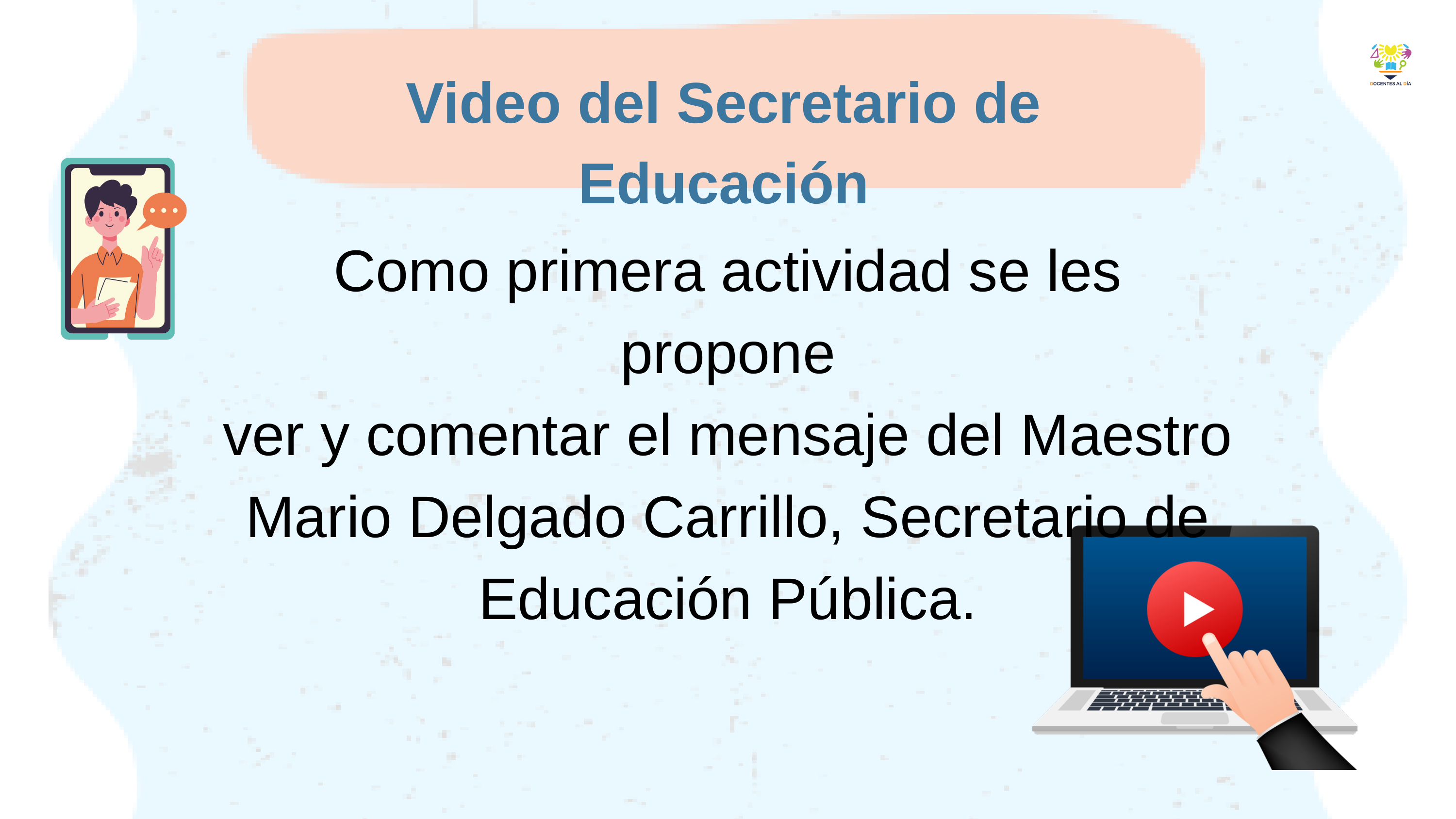

Video del Secretario de Educación

Como primera actividad se les propone
ver y comentar el mensaje del Maestro
Mario Delgado Carrillo, Secretario de
Educación Pública.